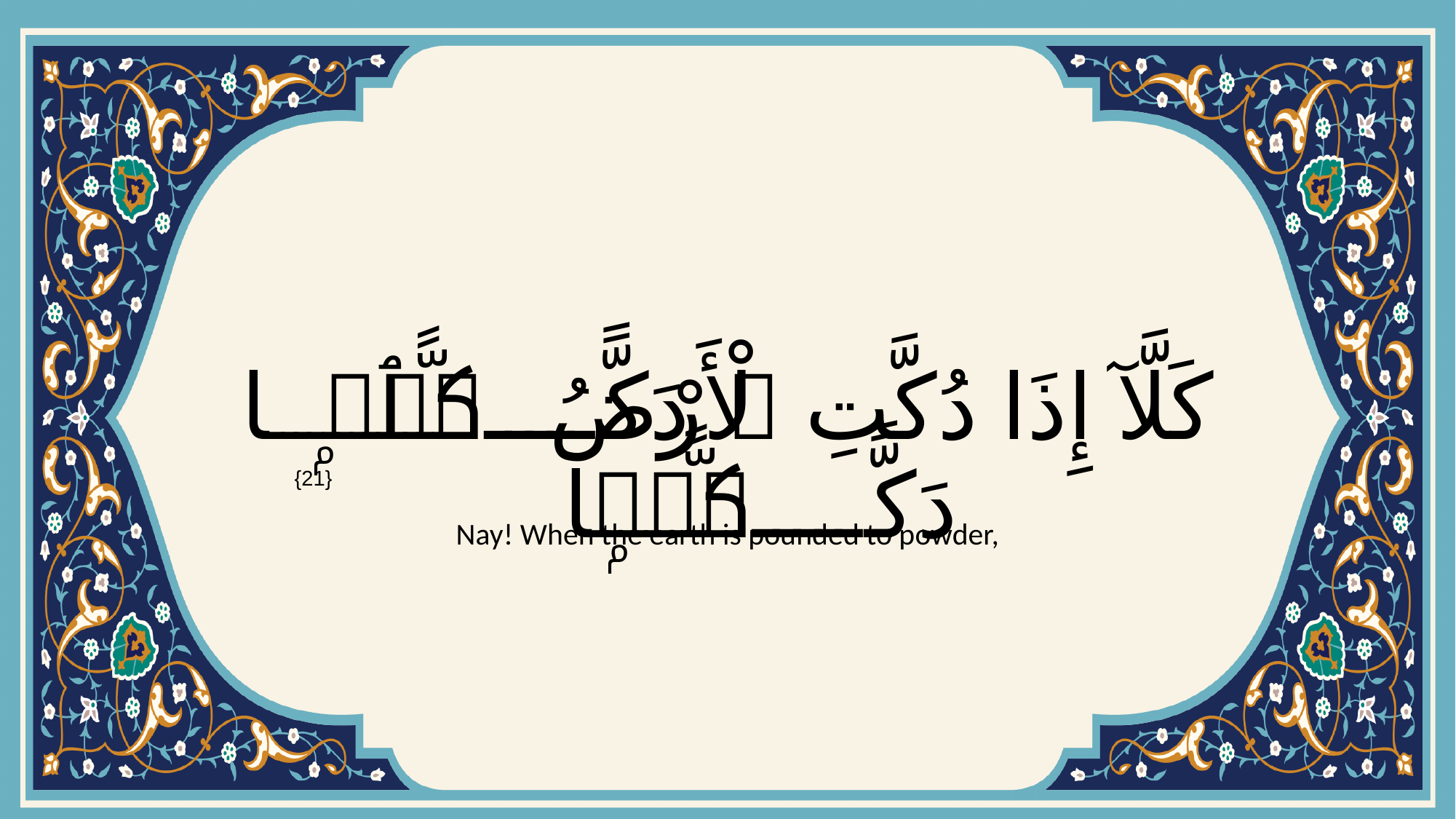

# كَلَّآ إِذَا دُكَّتِ ٱلْأَرْضُ دَكًّۭا دَكًّۭا
{21}
Nay! When the earth is pounded to powder,